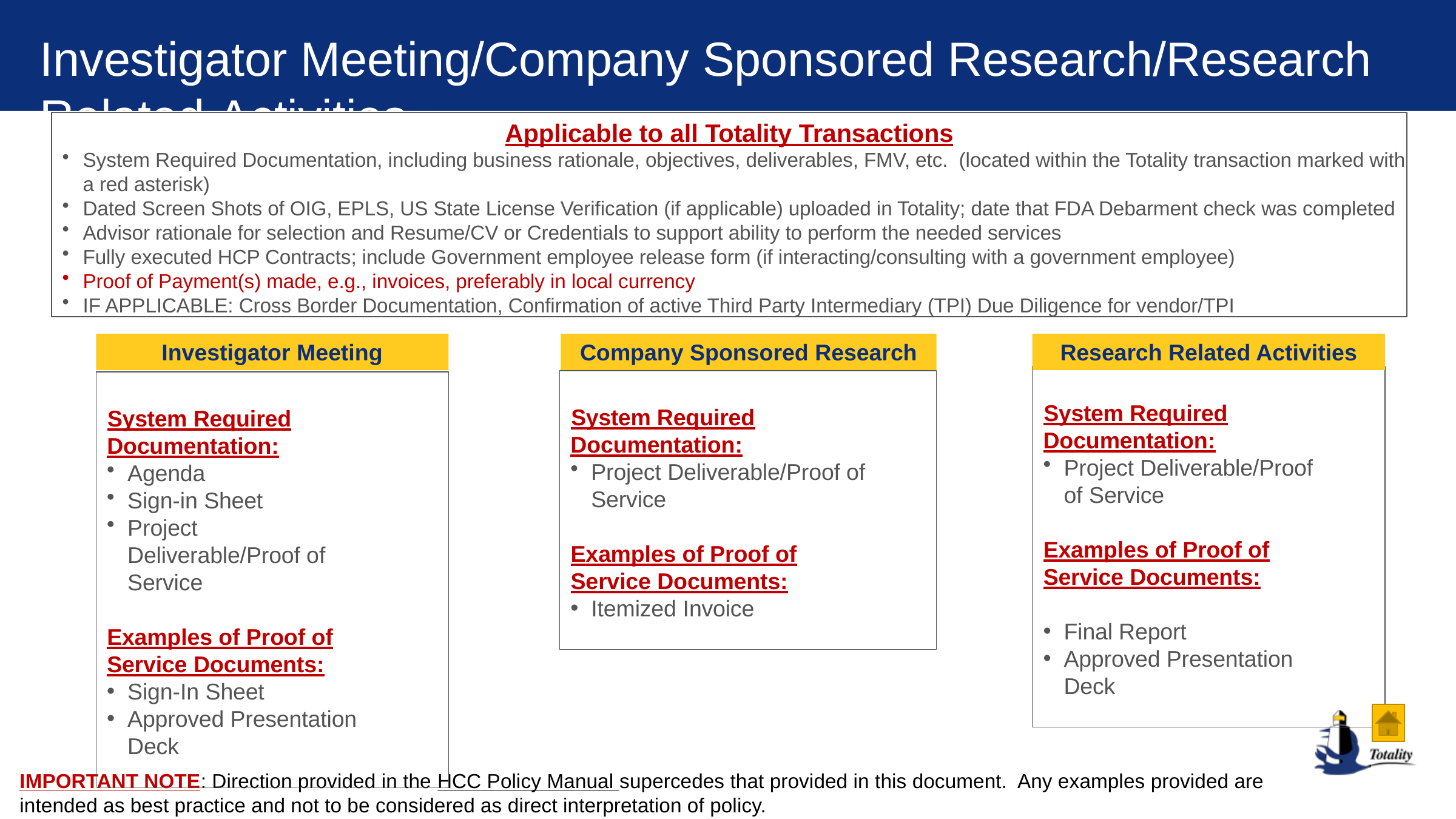

Investigator Meeting/Company Sponsored Research/Research Related Activities
Applicable to all Totality Transactions
System Required Documentation, including business rationale, objectives, deliverables, FMV, etc.  (located within the Totality transaction marked with a red asterisk)
Dated Screen Shots of OIG, EPLS, US State License Verification (if applicable) uploaded in Totality; date that FDA Debarment check was completed
Advisor rationale for selection and Resume/CV or Credentials to support ability to perform the needed services
Fully executed HCP Contracts; include Government employee release form (if interacting/consulting with a government employee)
Proof of Payment(s) made, e.g., invoices, preferably in local currency
IF APPLICABLE: Cross Border Documentation, Confirmation of active Third Party Intermediary (TPI) Due Diligence for vendor/TPI
Investigator Meeting

System Required Documentation:
Agenda
Sign-in Sheet
Project Deliverable/Proof of Service

Examples of Proof of Service Documents:
Sign‐In Sheet
Approved Presentation Deck

Research Related Activities

System Required Documentation:
Project Deliverable/Proof of Service

Examples of Proof of Service Documents:

Final Report
Approved Presentation Deck

Company Sponsored Research

System Required Documentation:
Project Deliverable/Proof of Service

Examples of Proof of Service Documents:
Itemized Invoice